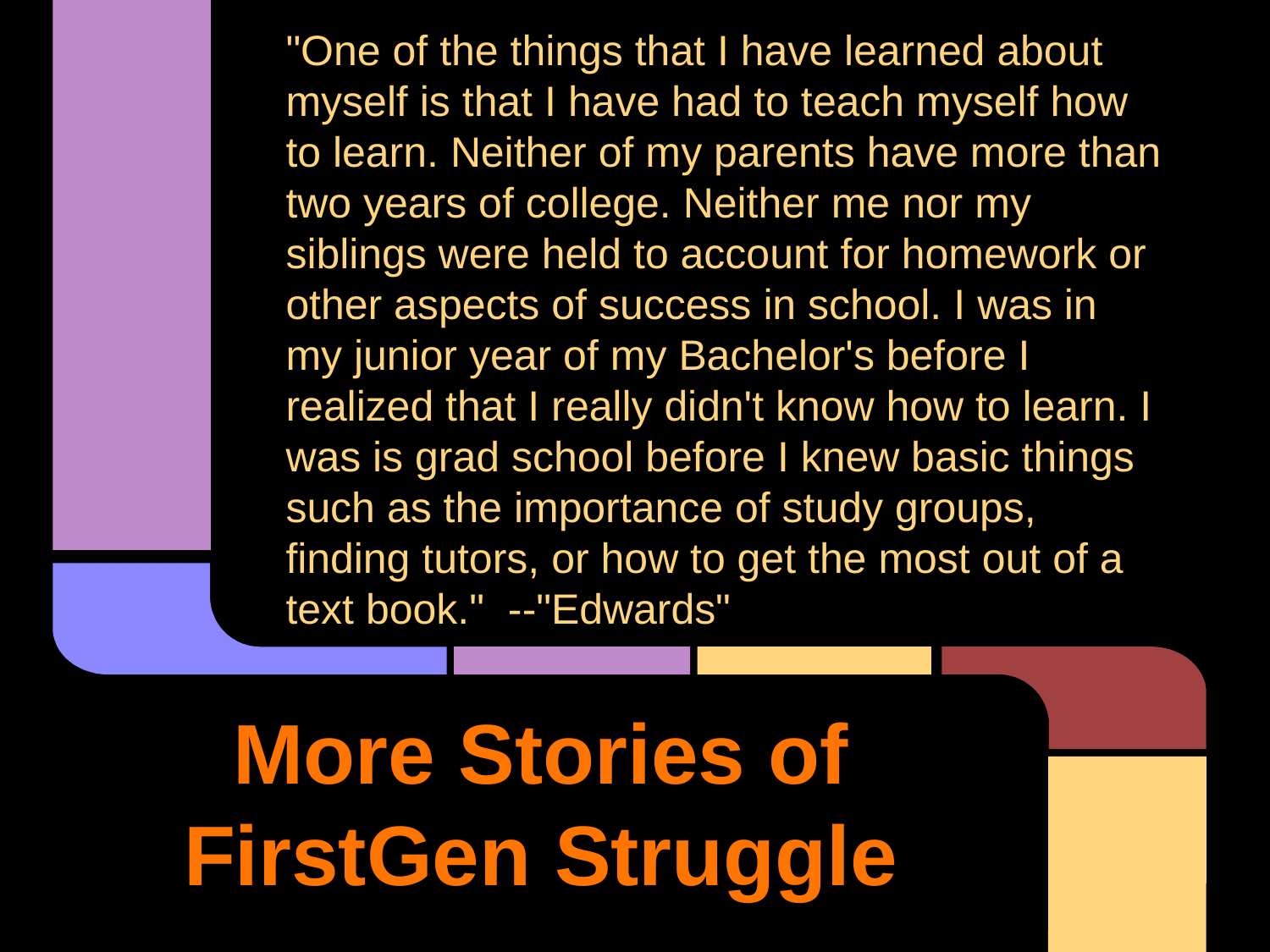

"One of the things that I have learned about myself is that I have had to teach myself how to learn. Neither of my parents have more than two years of college. Neither me nor my siblings were held to account for homework or other aspects of success in school. I was in my junior year of my Bachelor's before I realized that I really didn't know how to learn. I was is grad school before I knew basic things such as the importance of study groups, finding tutors, or how to get the most out of a text book."  --"Edwards"
# More Stories of FirstGen Struggle